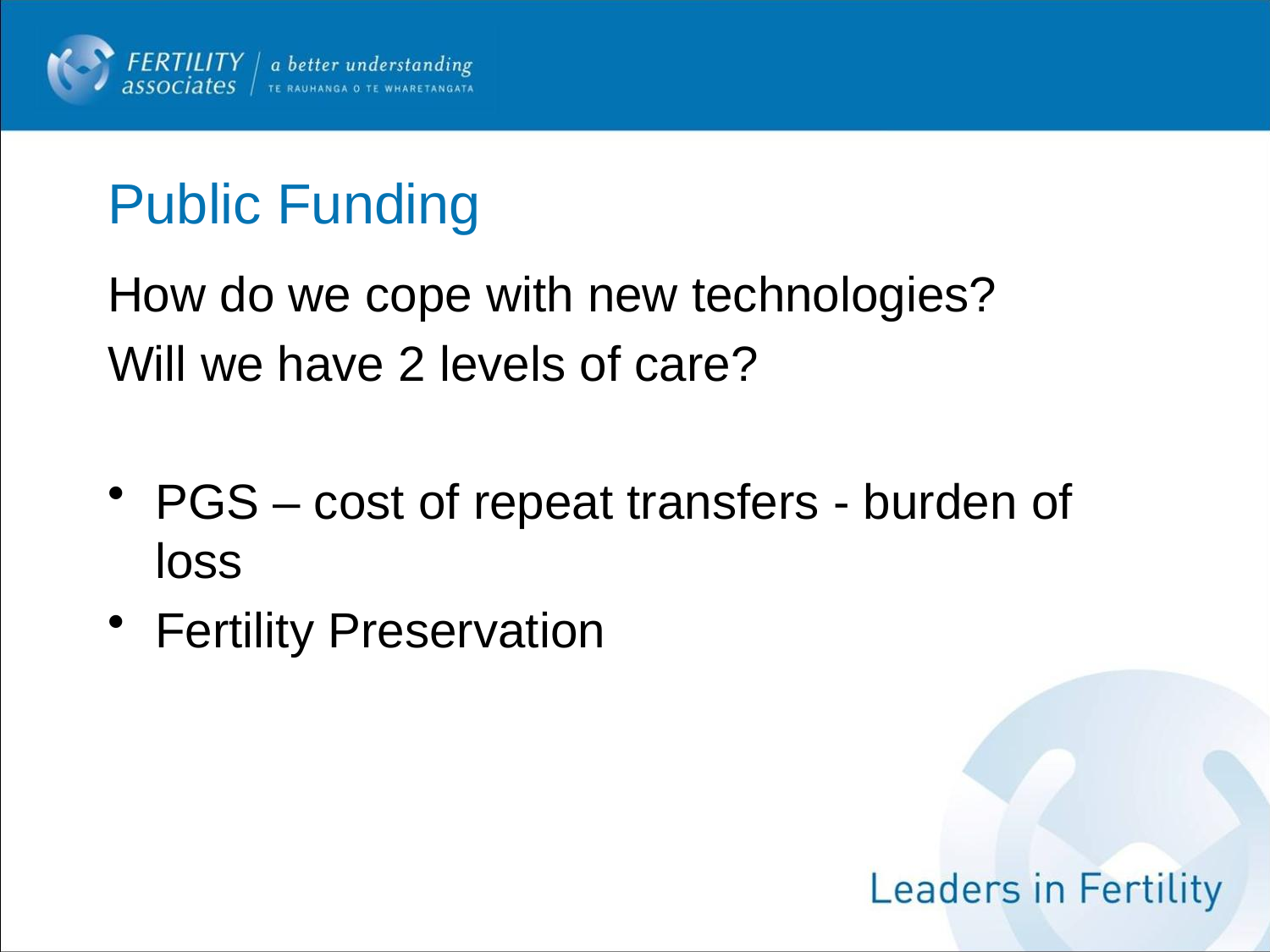

# Public Funding
How do we cope with new technologies?
Will we have 2 levels of care?

PGS – cost of repeat transfers - burden of loss
Fertility Preservation